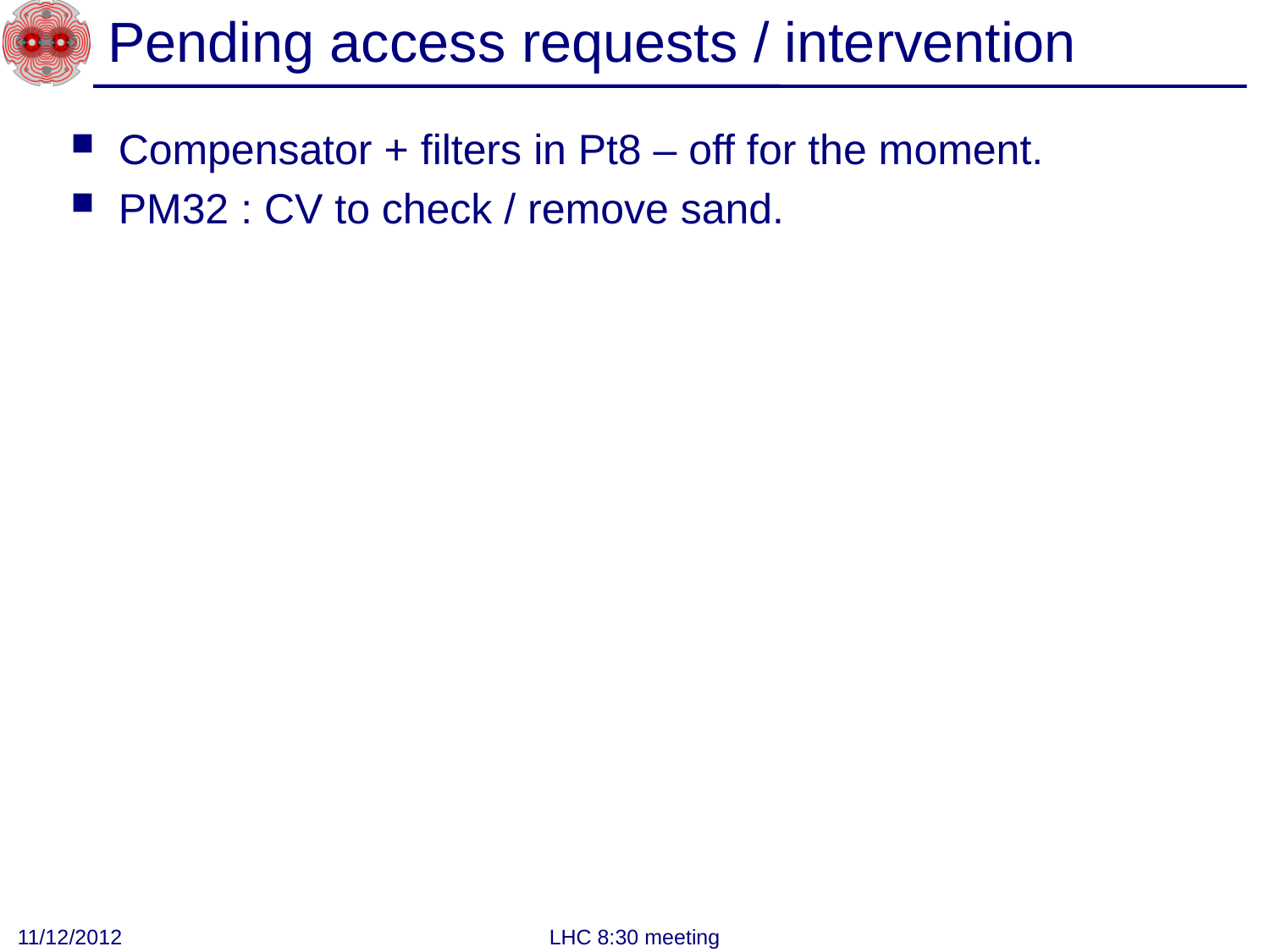

# Pending access requests / intervention
Compensator + filters in Pt8 – off for the moment.
PM32 : CV to check / remove sand.

11/12/2012
LHC 8:30 meeting